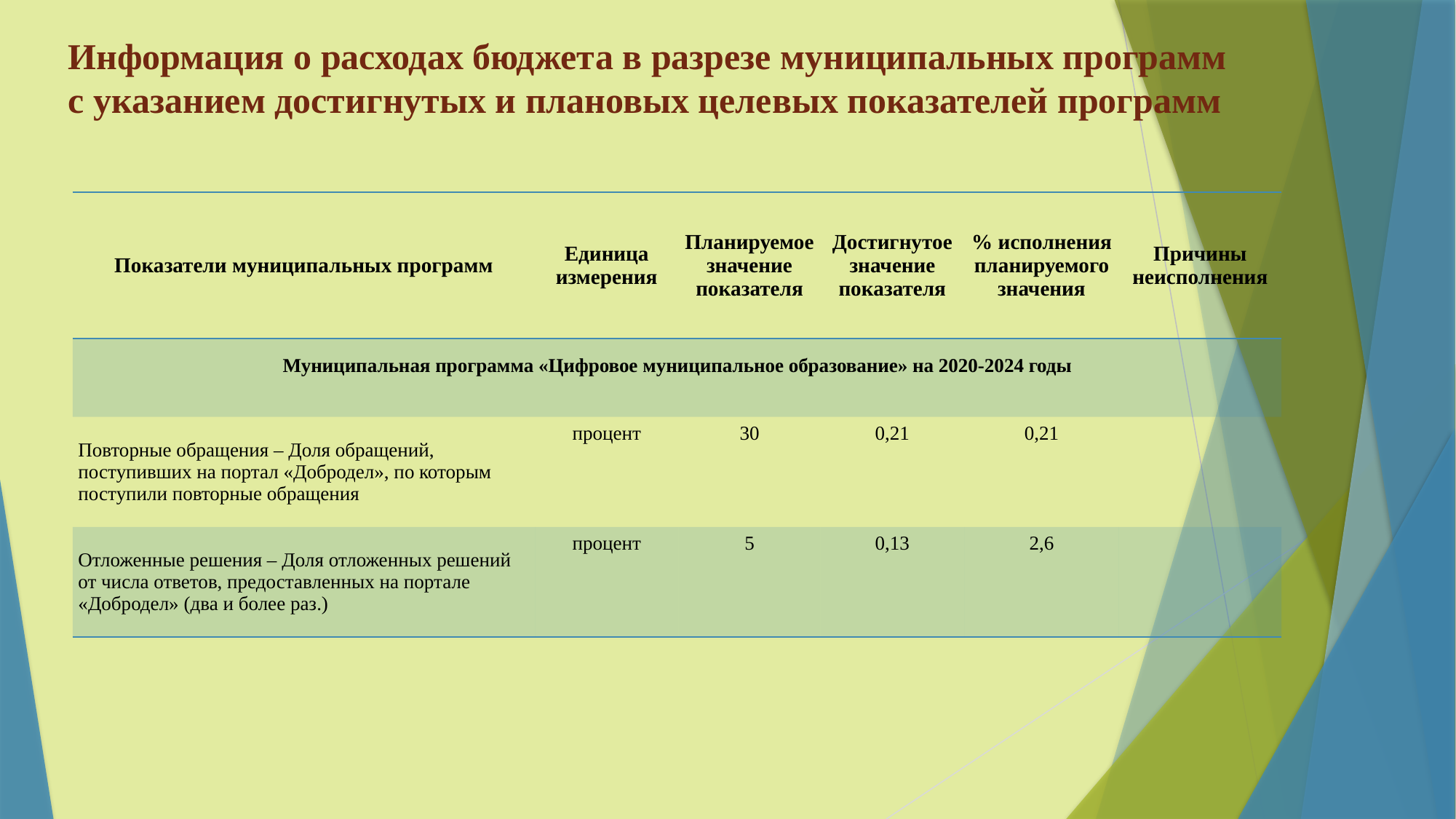

Информация о расходах бюджета в разрезе муниципальных программ
с указанием достигнутых и плановых целевых показателей программ
| Показатели муниципальных программ | Единица измерения | Планируемое значение показателя | Достигнутое значение показателя | % исполнения планируемого значения | Причины неисполнения |
| --- | --- | --- | --- | --- | --- |
| Муниципальная программа «Цифровое муниципальное образование» на 2020-2024 годы |  |  |  |  |  |
| Повторные обращения – Доля обращений, поступивших на портал «Добродел», по которым поступили повторные обращения | процент | 30 | 0,21 | 0,21 |  |
| Отложенные решения – Доля отложенных решений от числа ответов, предоставленных на портале «Добродел» (два и более раз.) | процент | 5 | 0,13 | 2,6 |  |